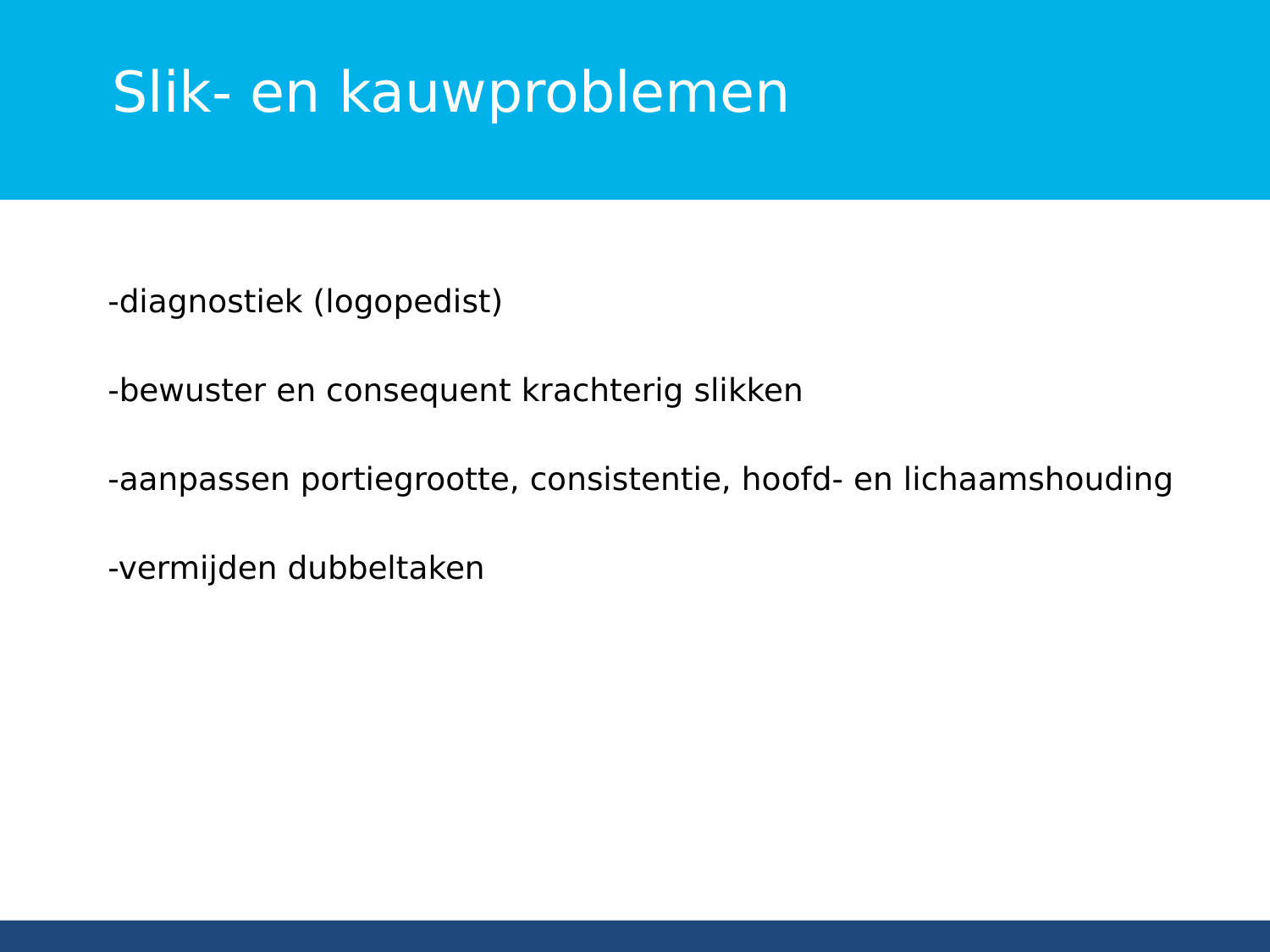

Slik- en kauwproblemen
-diagnostiek (logopedist)

-bewuster en consequent krachterig slikken

-aanpassen portiegrootte, consistentie, hoofd- en lichaamshouding

-vermijden dubbeltaken